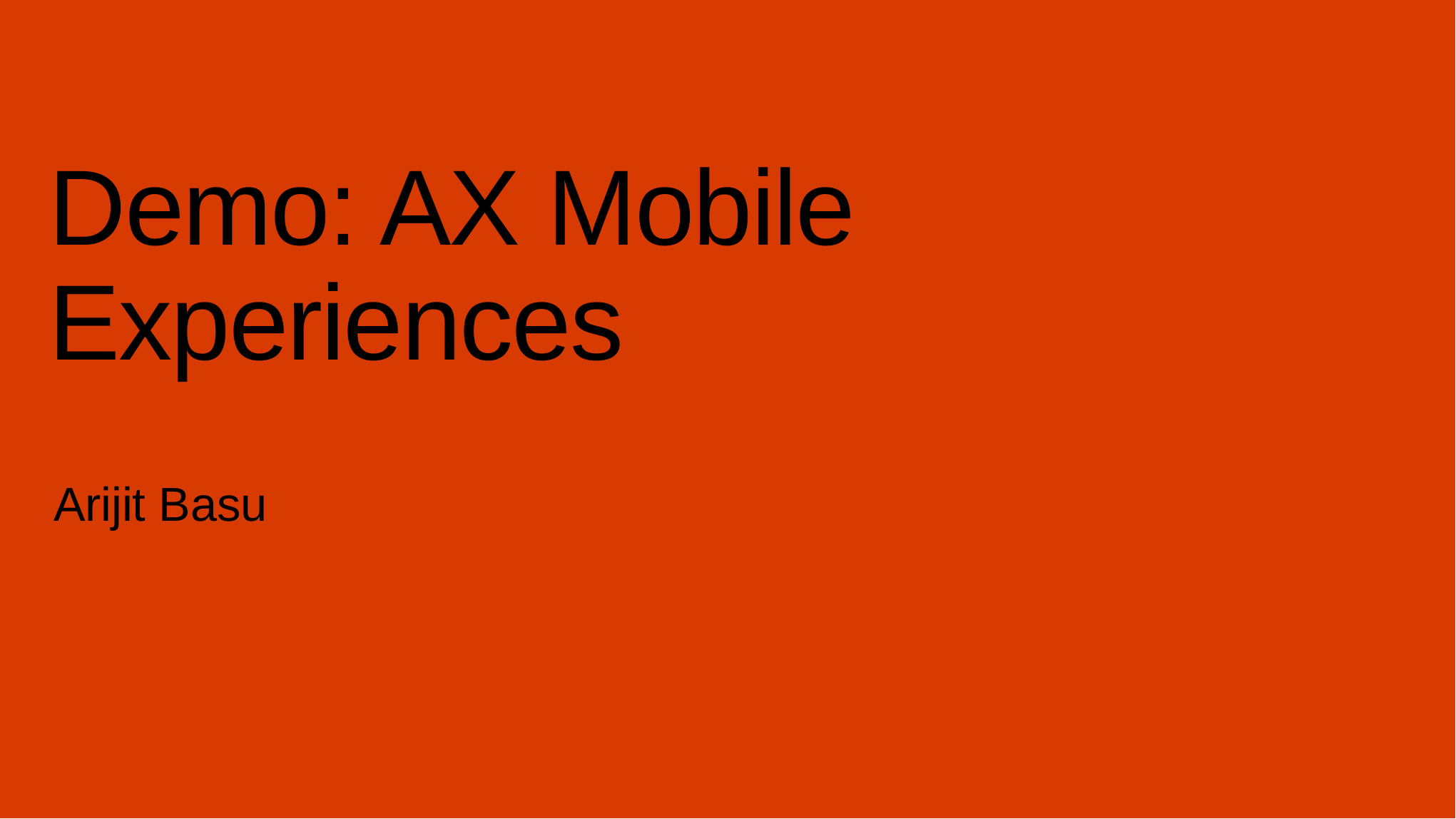

# Demo: AX Mobile Experiences
Arijit Basu